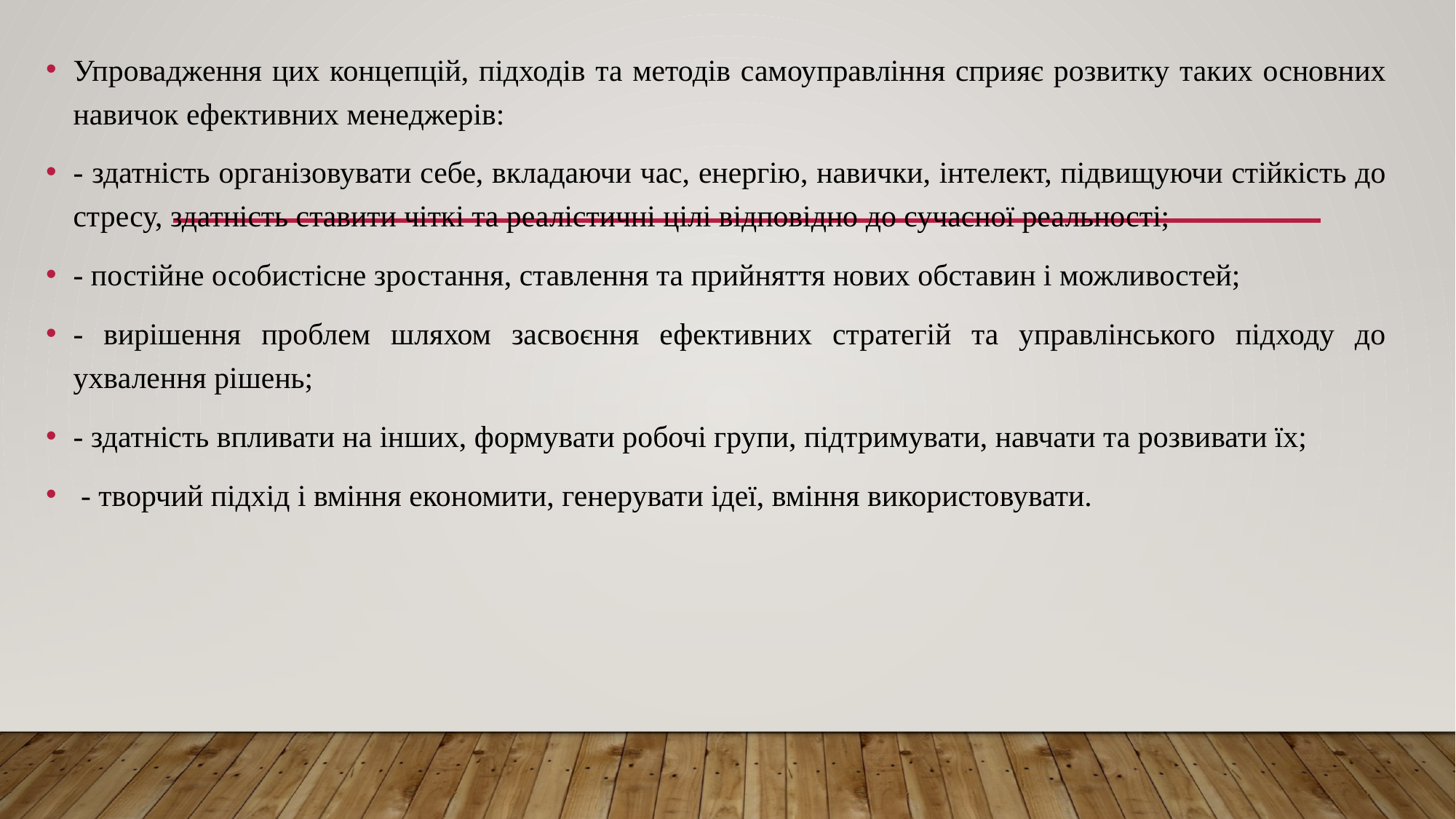

Упровадження цих концепцій, підходів та методів самоуправління сприяє розвитку таких основних навичок ефективних менеджерів:
- здатність організовувати себе, вкладаючи час, енергію, навички, інтелект, підвищуючи стійкість до стресу, здатність ставити чіткі та реалістичні цілі відповідно до сучасної реальності;
- постійне особистісне зростання, ставлення та прийняття нових обставин і можливостей;
- вирішення проблем шляхом засвоєння ефективних стратегій та управлінського підходу до ухвалення рішень;
- здатність впливати на інших, формувати робочі групи, підтримувати, навчати та розвивати їх;
 - творчий підхід і вміння економити, генерувати ідеї, вміння використовувати.